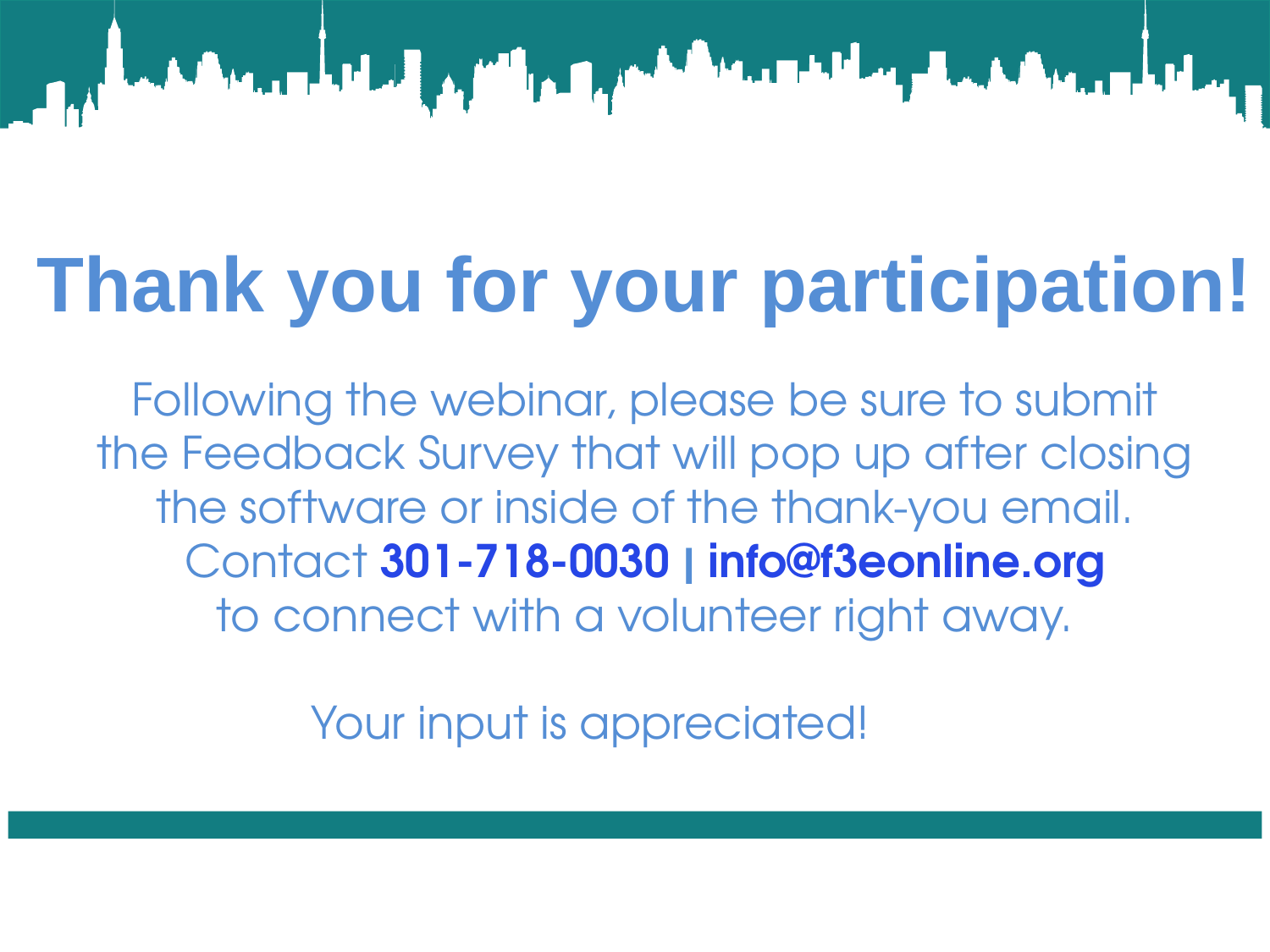

Thank you for your participation!
Following the webinar, please be sure to submit the Feedback Survey that will pop up after closing the software or inside of the thank-you email.
Contact 301-718-0030 | info@f3eonline.org
to connect with a volunteer right away.

Your input is appreciated!